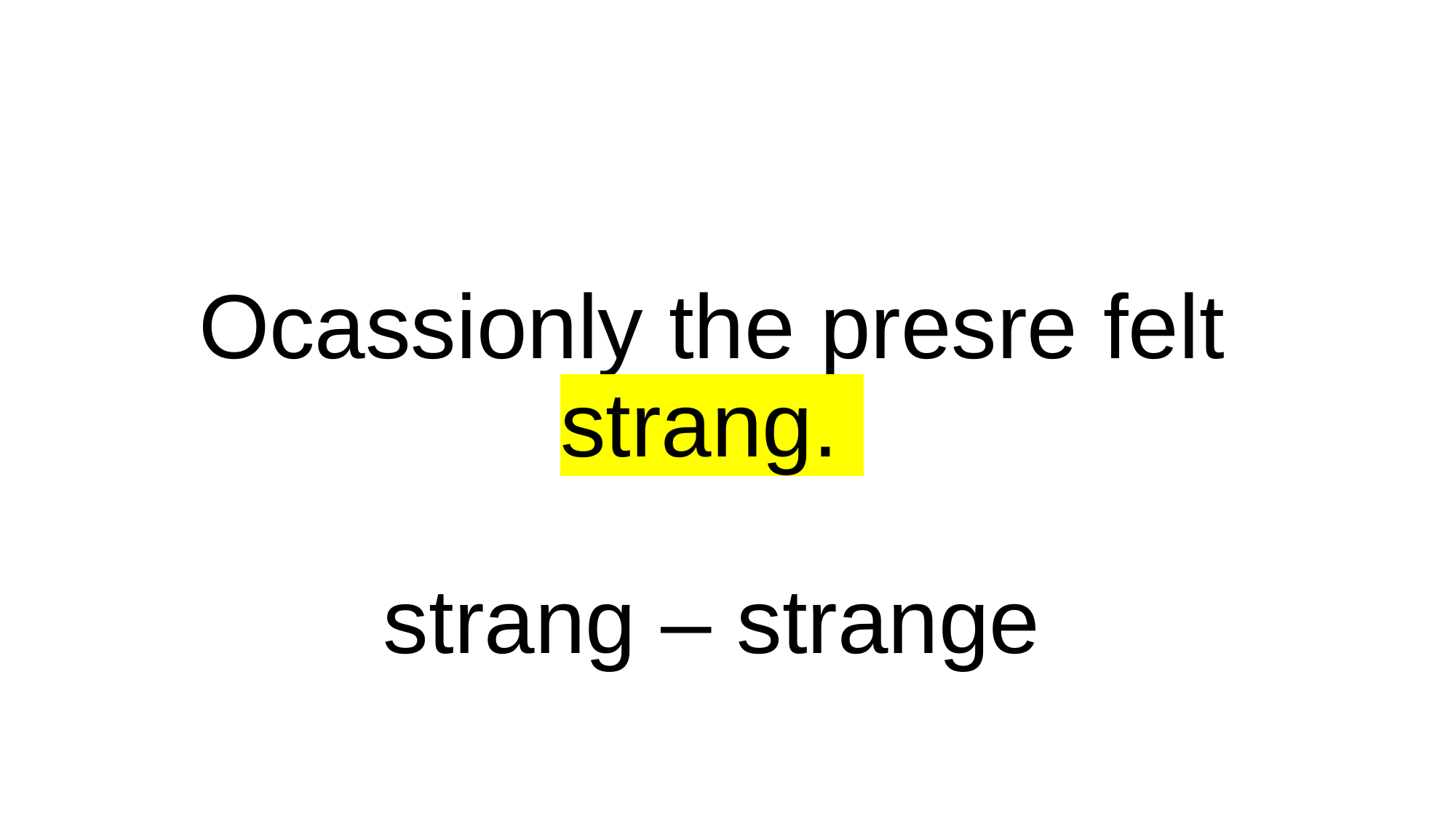

# Ocassionly the presre felt strang. strang – strange